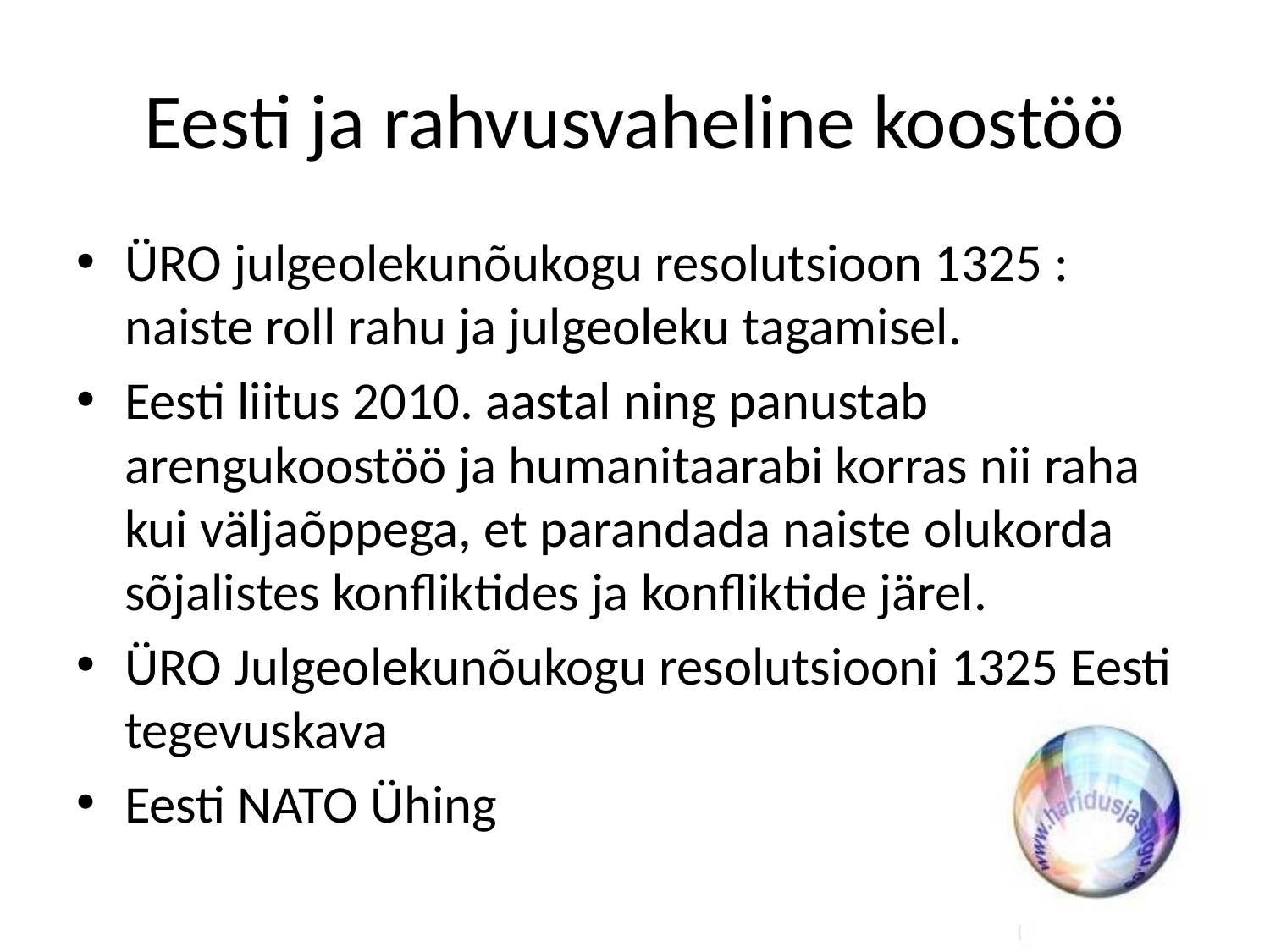

# Eesti ja rahvusvaheline koostöö
ÜRO julgeolekunõukogu resolutsioon 1325 : naiste roll rahu ja julgeoleku tagamisel.
Eesti liitus 2010. aastal ning panustab arengukoostöö ja humanitaarabi korras nii raha kui väljaõppega, et parandada naiste olukorda sõjalistes konfliktides ja konfliktide järel.
ÜRO Julgeolekunõukogu resolutsiooni 1325 Eesti tegevuskava
Eesti NATO Ühing